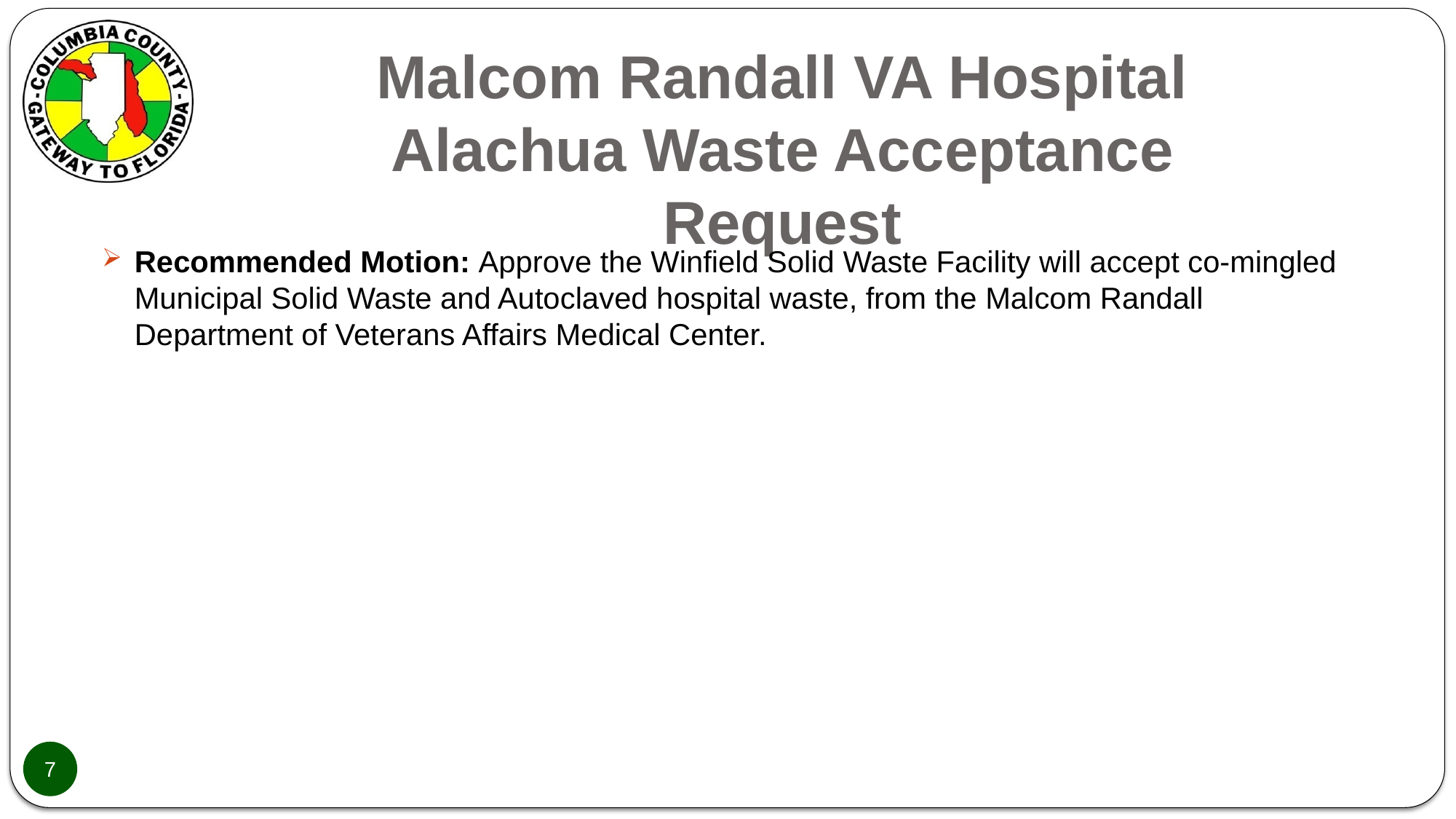

# Malcom Randall VA Hospital Alachua Waste Acceptance Request

Recommended Motion: Approve the Winfield Solid Waste Facility will accept co-mingled Municipal Solid Waste and Autoclaved hospital waste, from the Malcom Randall Department of Veterans Affairs Medical Center.

7